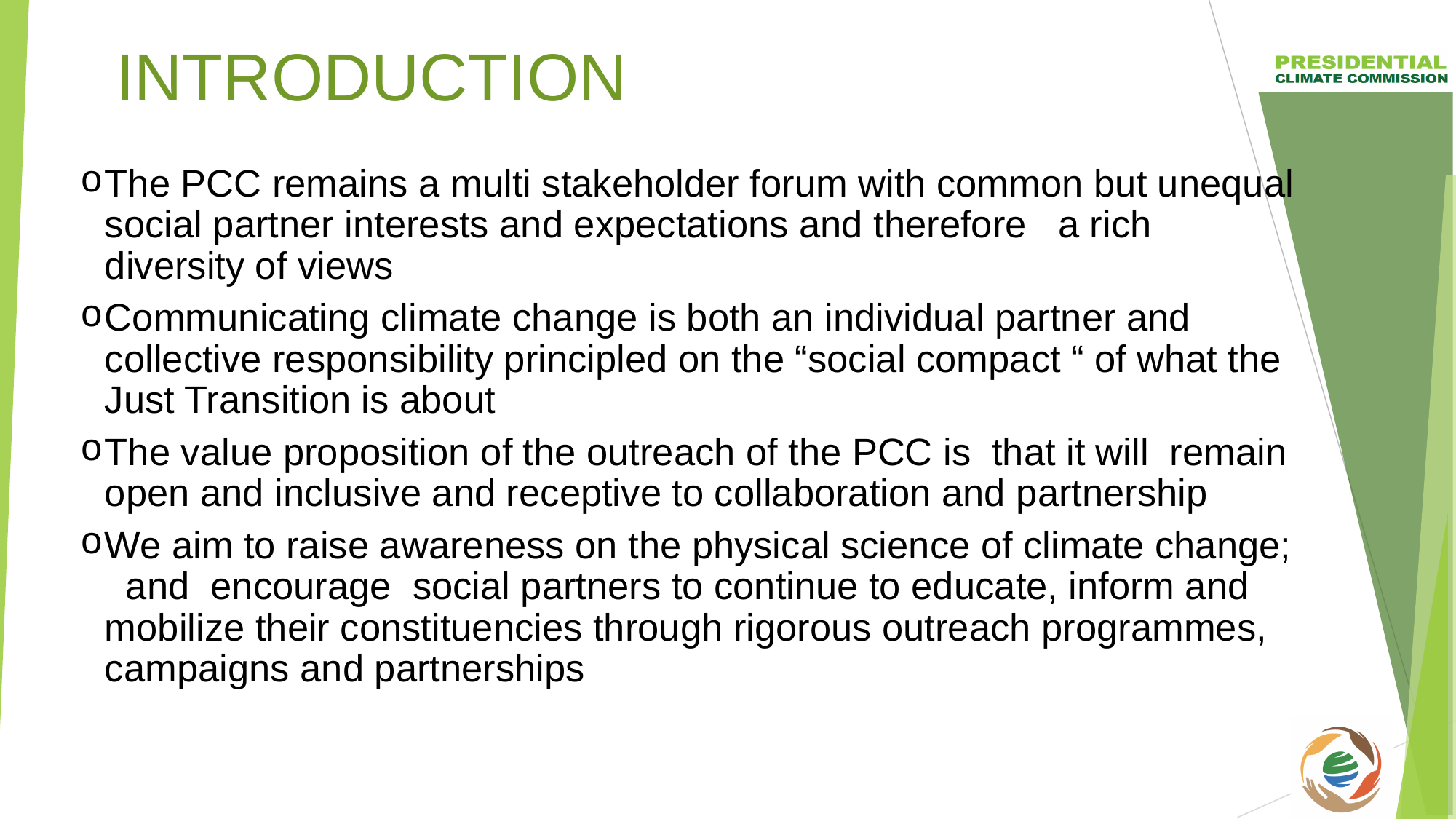

# INTRODUCTION
The PCC remains a multi stakeholder forum with common but unequal social partner interests and expectations and therefore   a rich diversity of views
Communicating climate change is both an individual partner and collective responsibility principled on the “social compact “ of what the Just Transition is about
The value proposition of the outreach of the PCC is  that it will  remain open and inclusive and receptive to collaboration and partnership
We aim to raise awareness on the physical science of climate change;   and  encourage  social partners to continue to educate, inform and mobilize their constituencies through rigorous outreach programmes, campaigns and partnerships